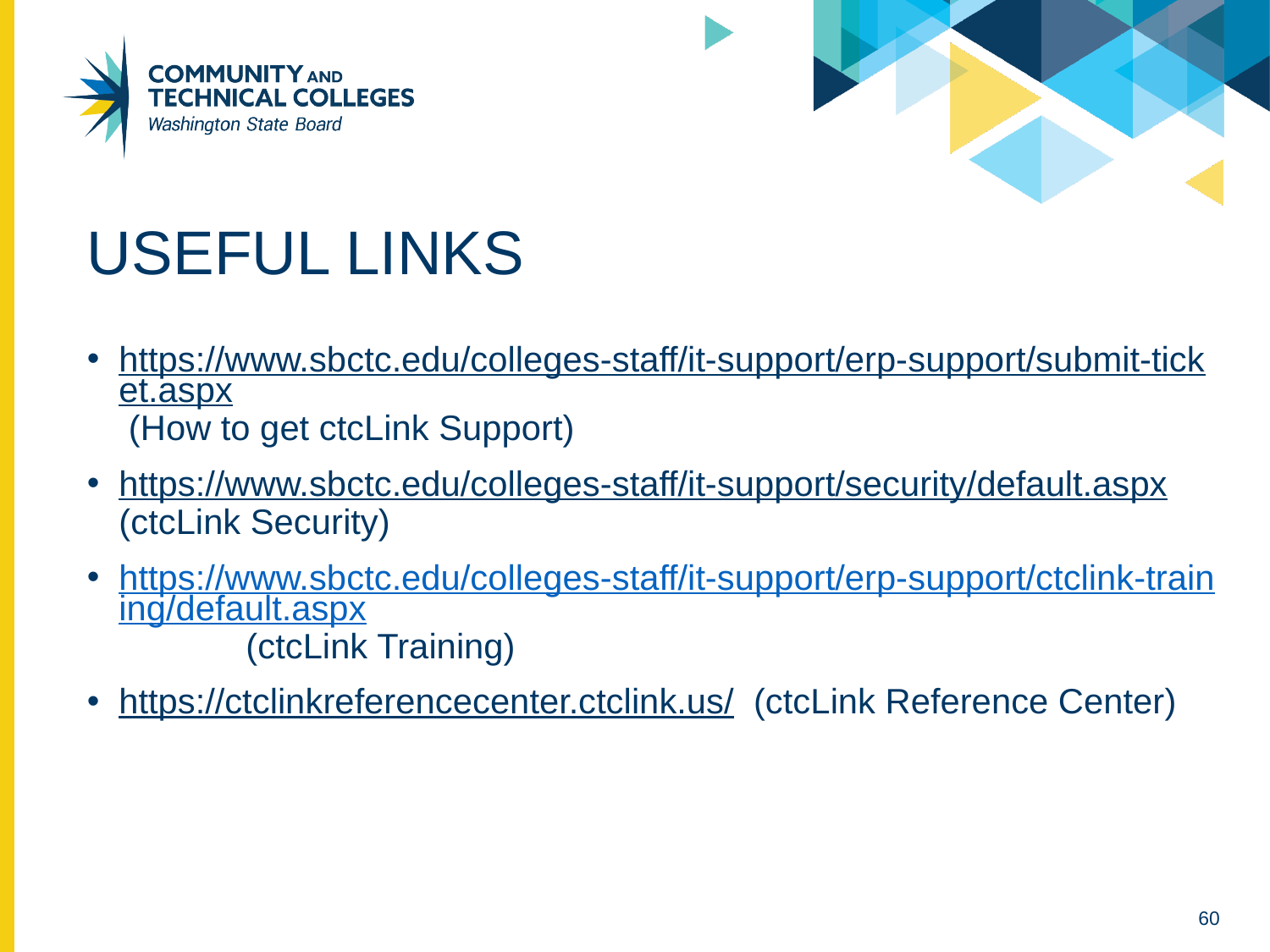

# Useful links
https://www.sbctc.edu/colleges-staff/it-support/erp-support/submit-ticket.aspx (How to get ctcLink Support)
https://www.sbctc.edu/colleges-staff/it-support/security/default.aspx  (ctcLink Security)
https://www.sbctc.edu/colleges-staff/it-support/erp-support/ctclink-training/default.aspx	(ctcLink Training)
https://ctclinkreferencecenter.ctclink.us/  (ctcLink Reference Center)
60